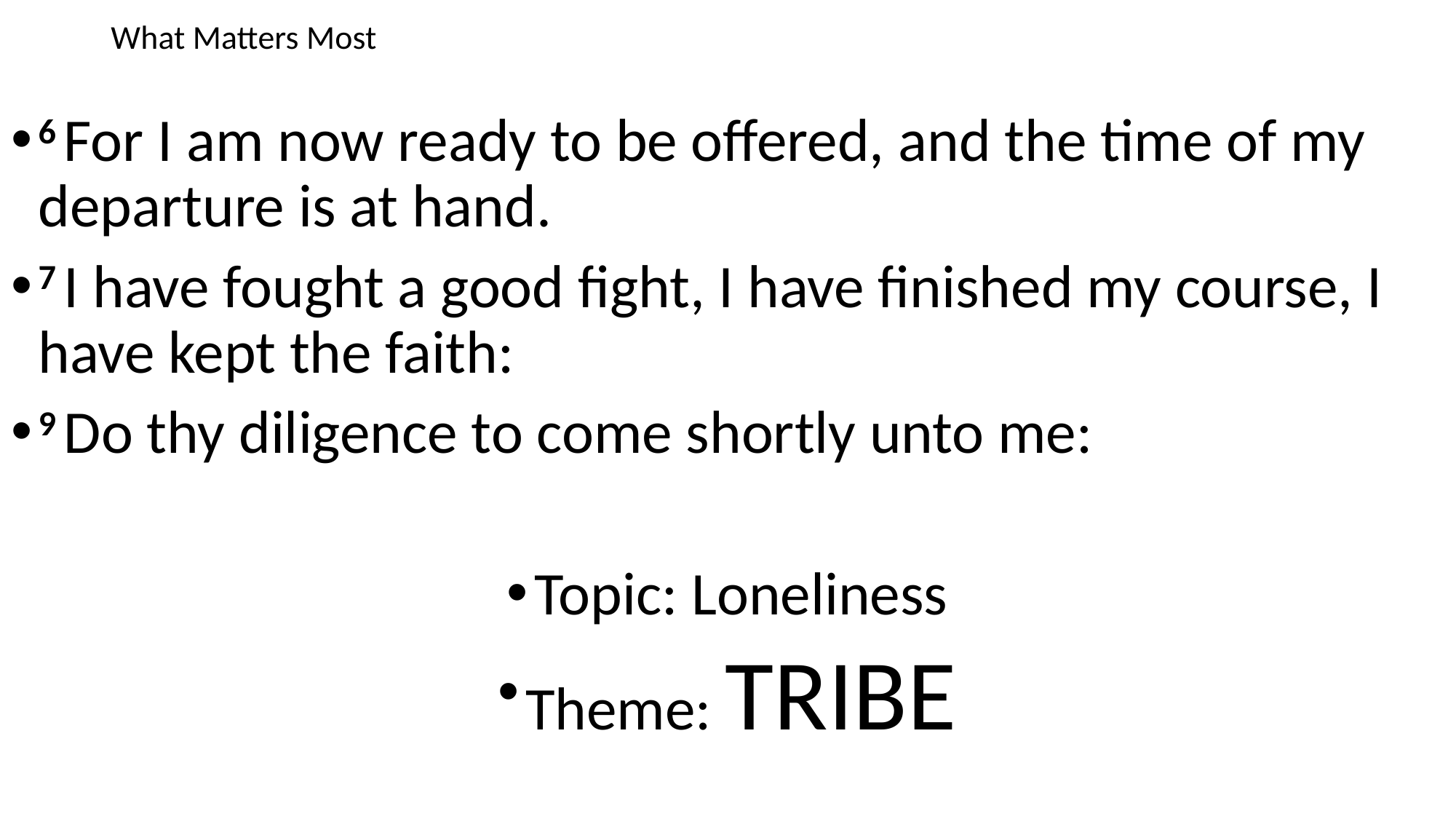

# What Matters Most
6 For I am now ready to be offered, and the time of my departure is at hand.
7 I have fought a good fight, I have finished my course, I have kept the faith:
9 Do thy diligence to come shortly unto me:

Topic: Loneliness
Theme: TRIBE